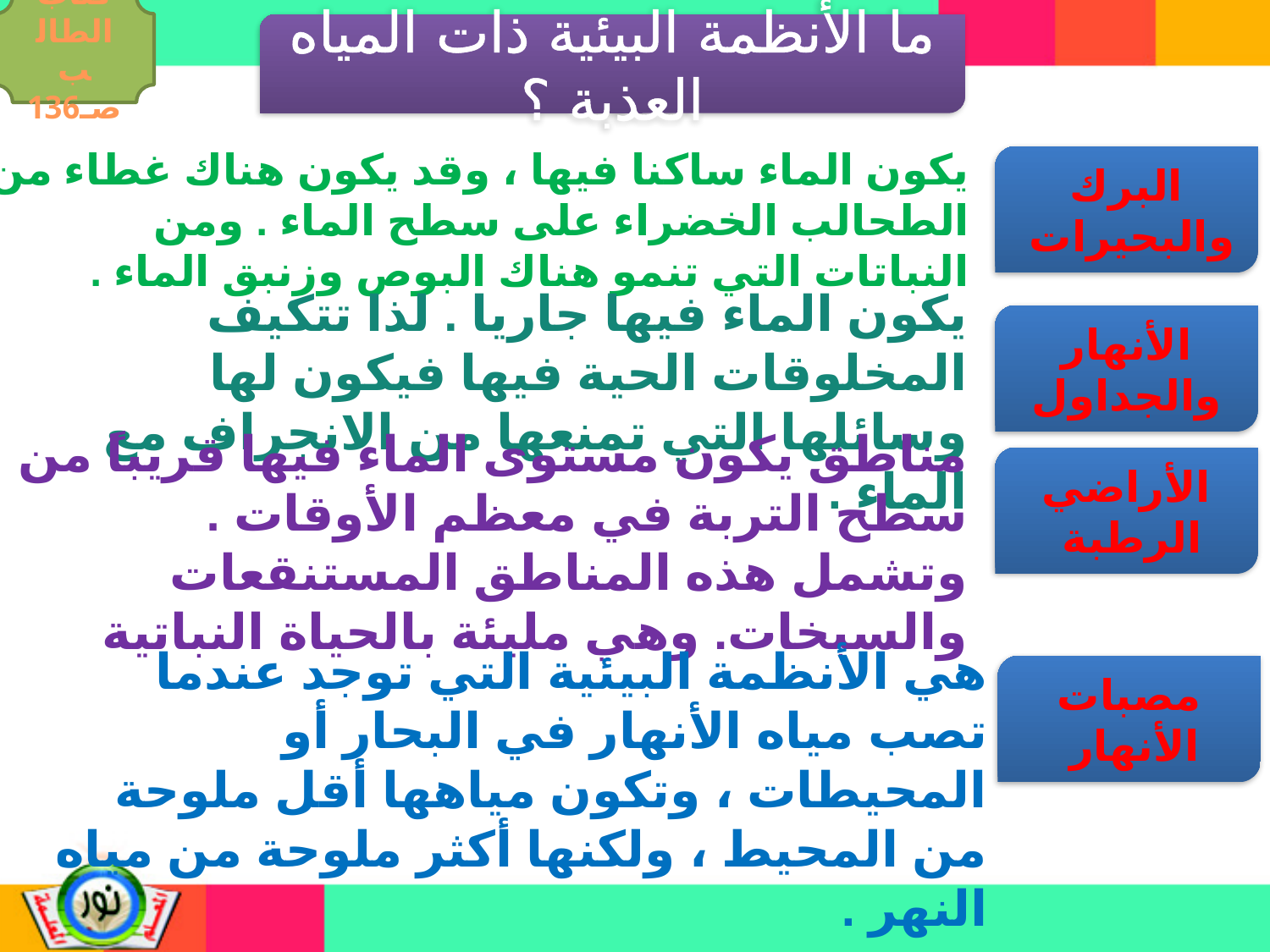

كتاب الطالب صـ136
ما الأنظمة البيئية ذات المياه العذبة ؟
يكون الماء ساكنا فيها ، وقد يكون هناك غطاء من الطحالب الخضراء على سطح الماء . ومن النباتات التي تنمو هناك البوص وزنبق الماء .
البرك والبحيرات
يكون الماء فيها جاريا . لذا تتكيف المخلوقات الحية فيها فيكون لها وسائلها التي تمنعها من الانجراف مع الماء .
الأنهار والجداول
مناطق يكون مستوى الماء فيها قريباً من سطح التربة في معظم الأوقات . وتشمل هذه المناطق المستنقعات والسبخات. وهي مليئة بالحياة النباتية
الأراضي الرطبة
هي الأنظمة البيئية التي توجد عندما تصب مياه الأنهار في البحار أو المحيطات ، وتكون مياهها أقل ملوحة من المحيط ، ولكنها أكثر ملوحة من مياه النهر .
مصبات الأنهار